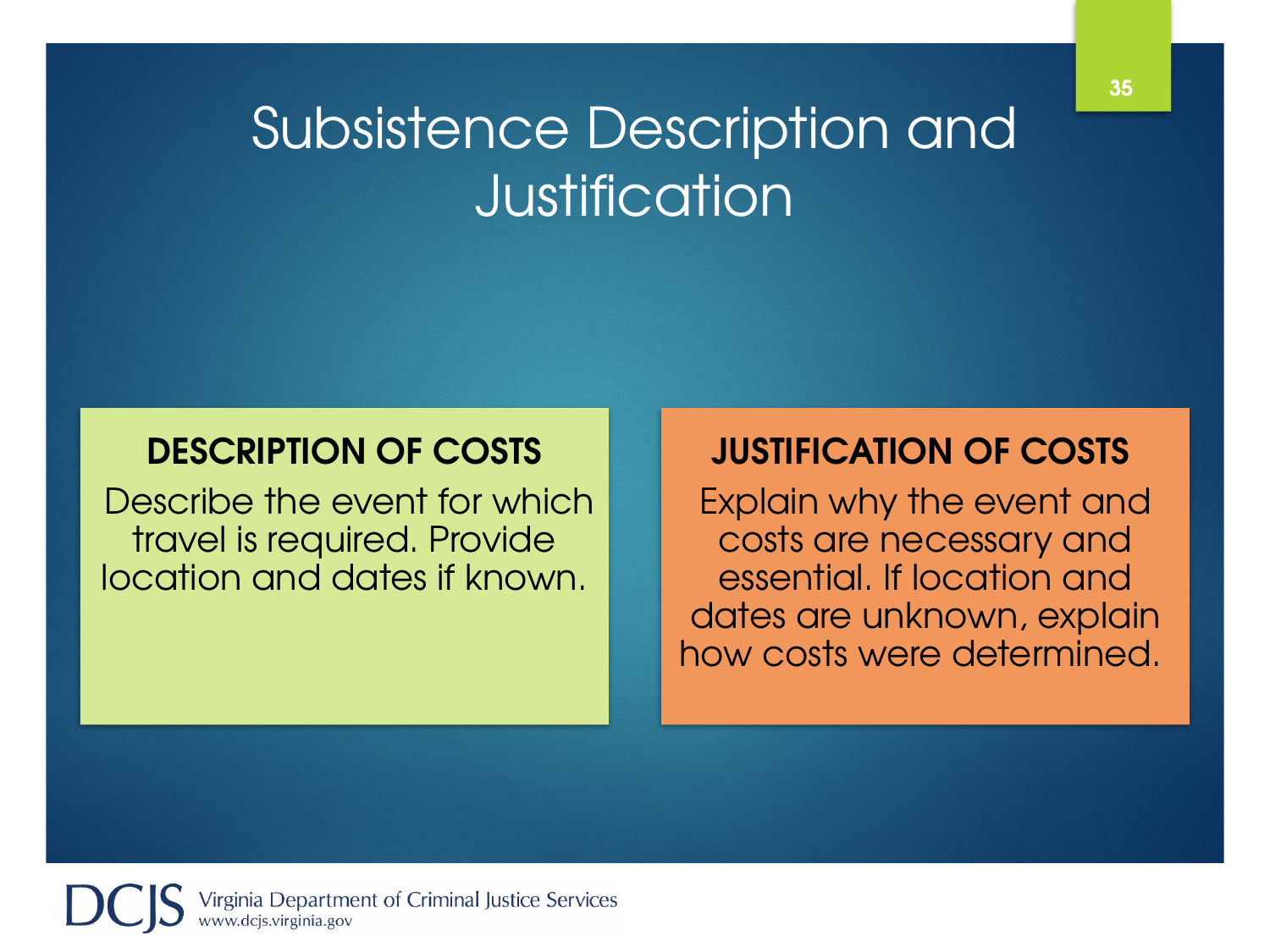

35
35
Subsistence Description and Justification
Description of Costs
 Describe the event for which travel is required. Provide location and dates if known.
Justification of Costs
Explain why the event and costs are necessary and essential. If location and dates are unknown, explain how costs were determined.